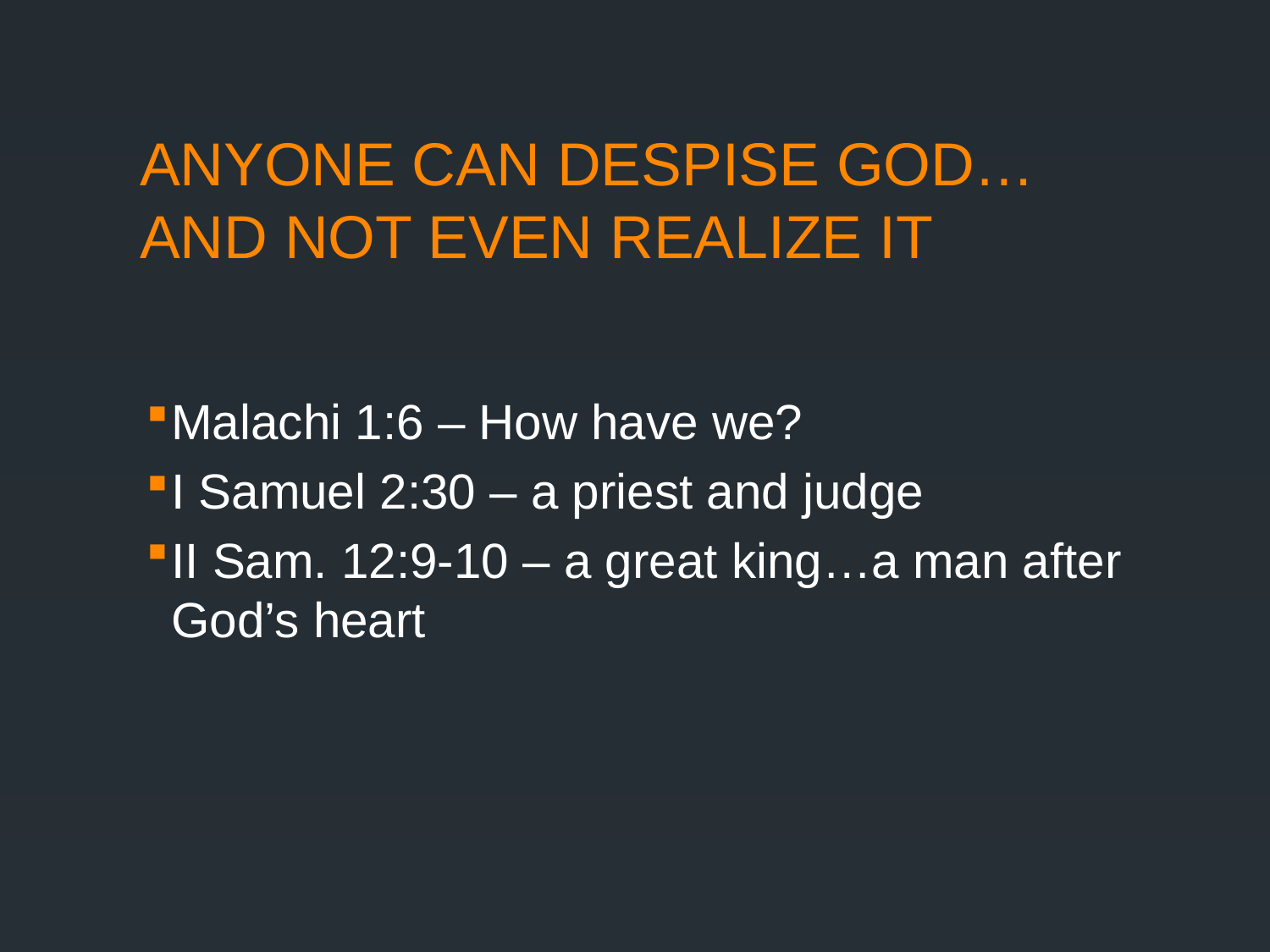

# ANYONE CAN DESPISE GOD… AND NOT EVEN REALIZE IT
Malachi 1:6 – How have we?
I Samuel 2:30 – a priest and judge
II Sam. 12:9-10 – a great king…a man after God’s heart